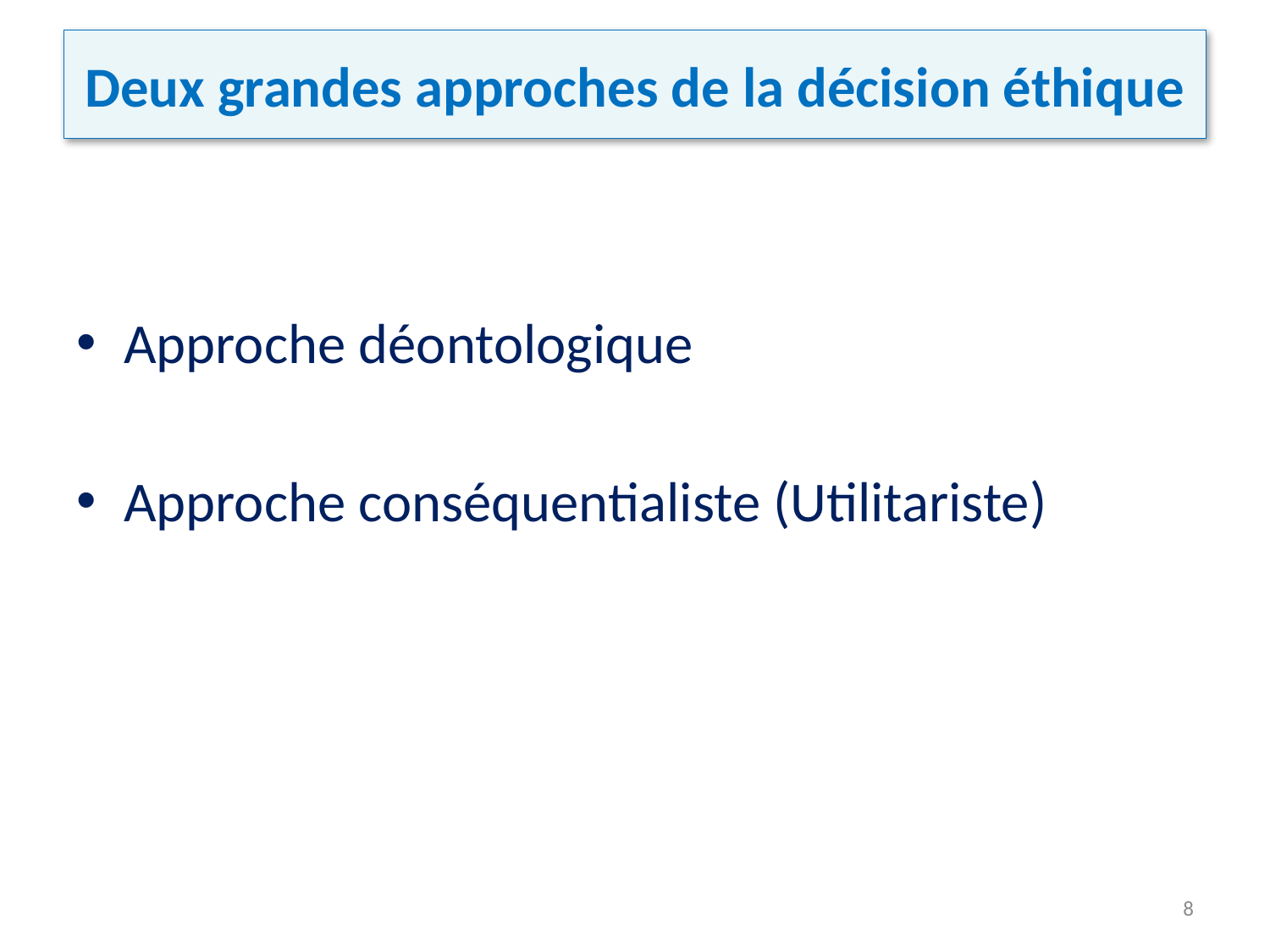

# Deux grandes approches de la décision éthique

Approche déontologique

Approche conséquentialiste (Utilitariste)

8